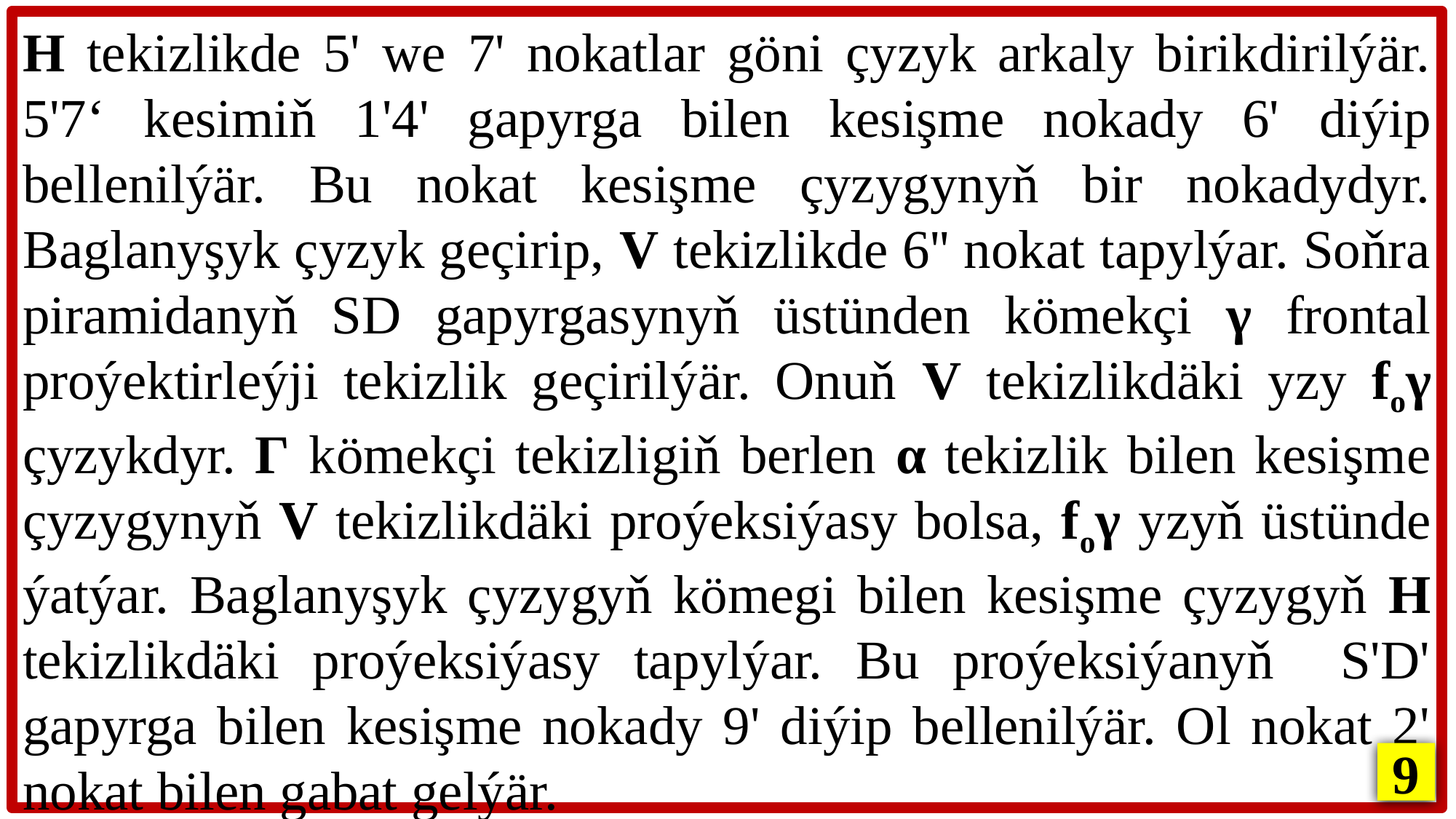

H tekizlikde 5' we 7' nokatlar göni çyzyk arkaly birikdirilýär. 5'7‘ kesimiň 1'4' gapyrga bilen kesişme nokady 6' diýip bellenilýär. Bu nokat kesişme çyzygynyň bir nokadydyr. Baglanyşyk çyzyk geçirip, V tekizlikde 6'' nokat tapylýar. Soňra piramidanyň SD gapyrgasynyň üstünden kömekçi γ frontal proýektirleýji tekizlik geçirilýär. Onuň V tekizlikdäki yzy foγ çyzykdyr. Γ kömekçi tekizligiň berlen α tekizlik bilen kesişme çyzygynyň V tekizlikdäki proýeksiýasy bolsa, foγ yzyň üstünde ýatýar. Baglanyşyk çyzygyň kömegi bilen kesişme çyzygyň H tekizlikdäki proýeksiýasy tapylýar. Bu proýeksiýanyň  S'D' gapyrga bilen kesişme nokady 9' diýip bellenilýär. Ol nokat 2' nokat bilen gabat gelýär.
9